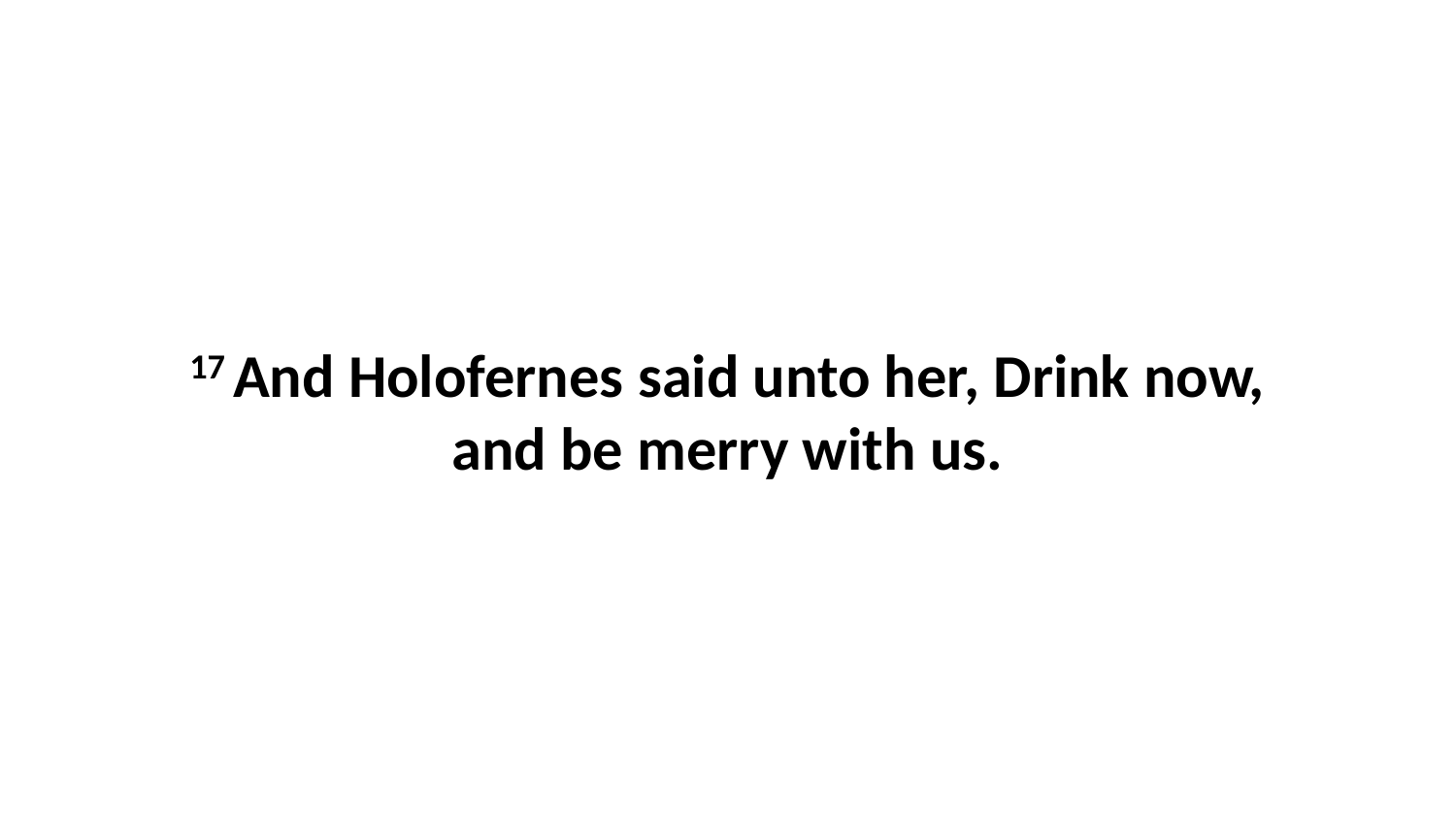

17 And Holofernes said unto her, Drink now, and be merry with us.